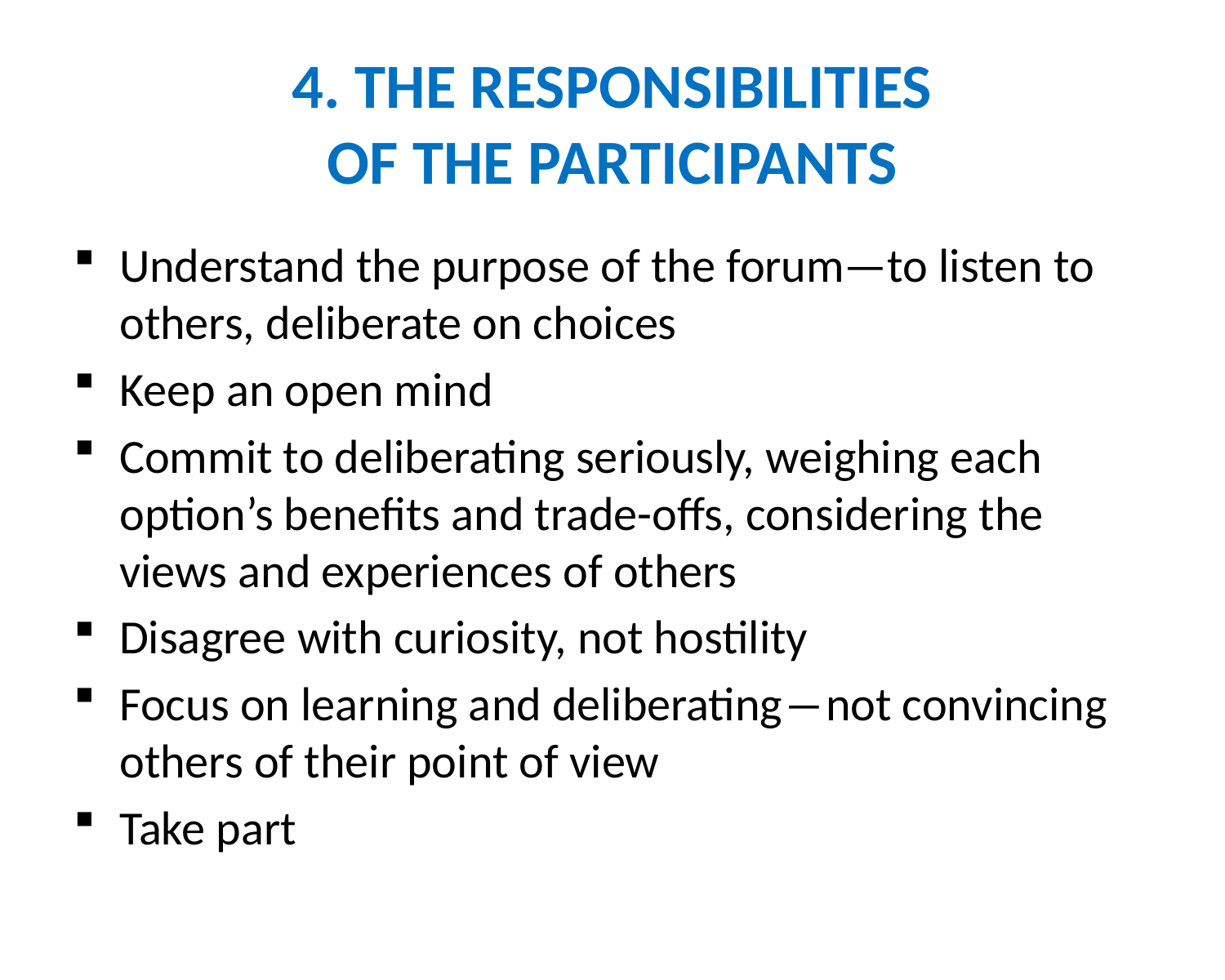

# 4. THE RESPONSIBILITIES OF THE PARTICIPANTS
Understand the purpose of the forum—to listen to others, deliberate on choices
Keep an open mind
Commit to deliberating seriously, weighing each option’s benefits and trade-offs, considering the views and experiences of others
Disagree with curiosity, not hostility
Focus on learning and deliberating―not convincing others of their point of view
Take part